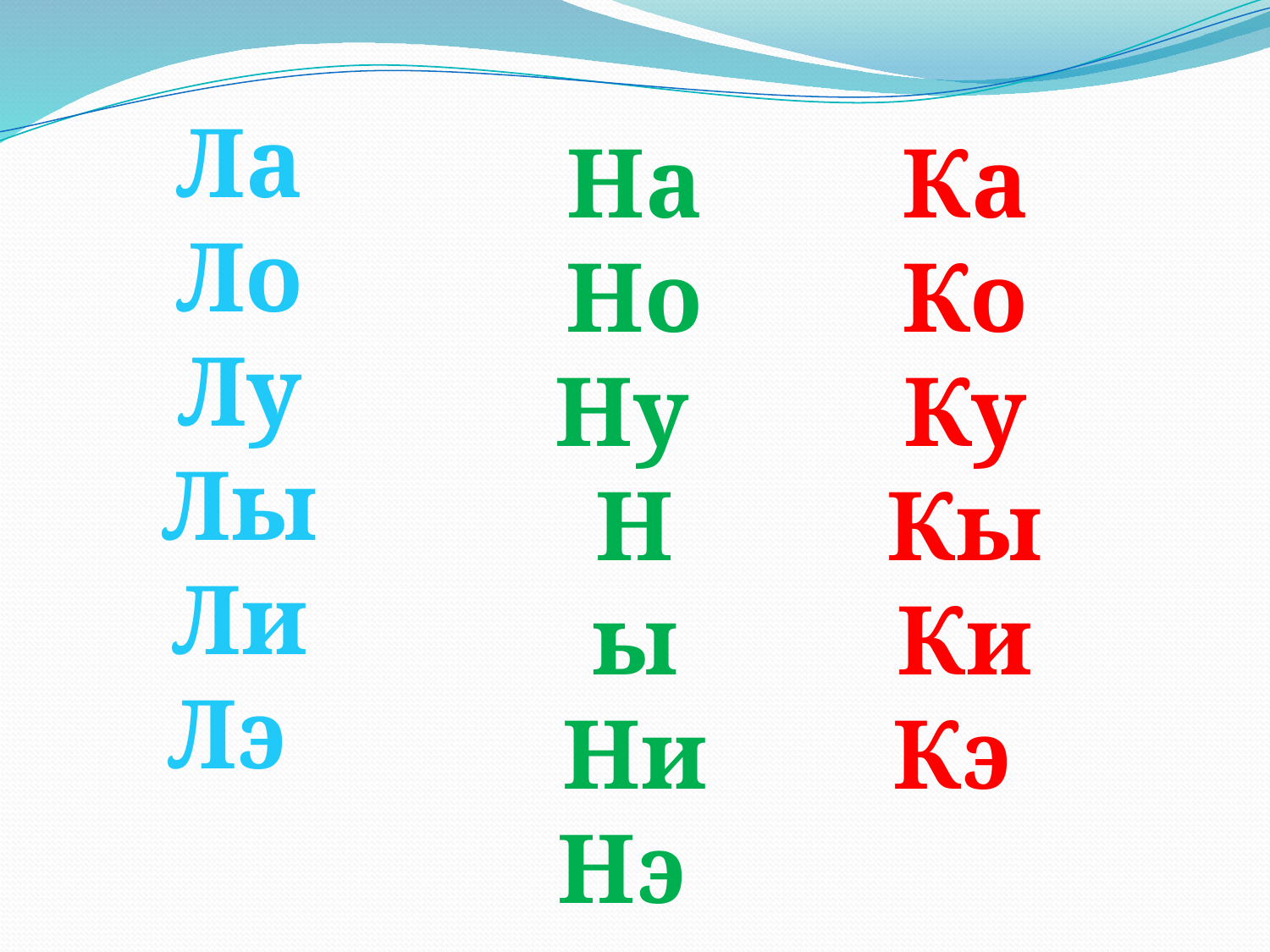

Ла
Ло
Лу
Лы
Ли
Лэ
На
Но
Ну
Ны
Ни
Нэ

Ка
Ко
Ку
Кы
Ки
Кэ